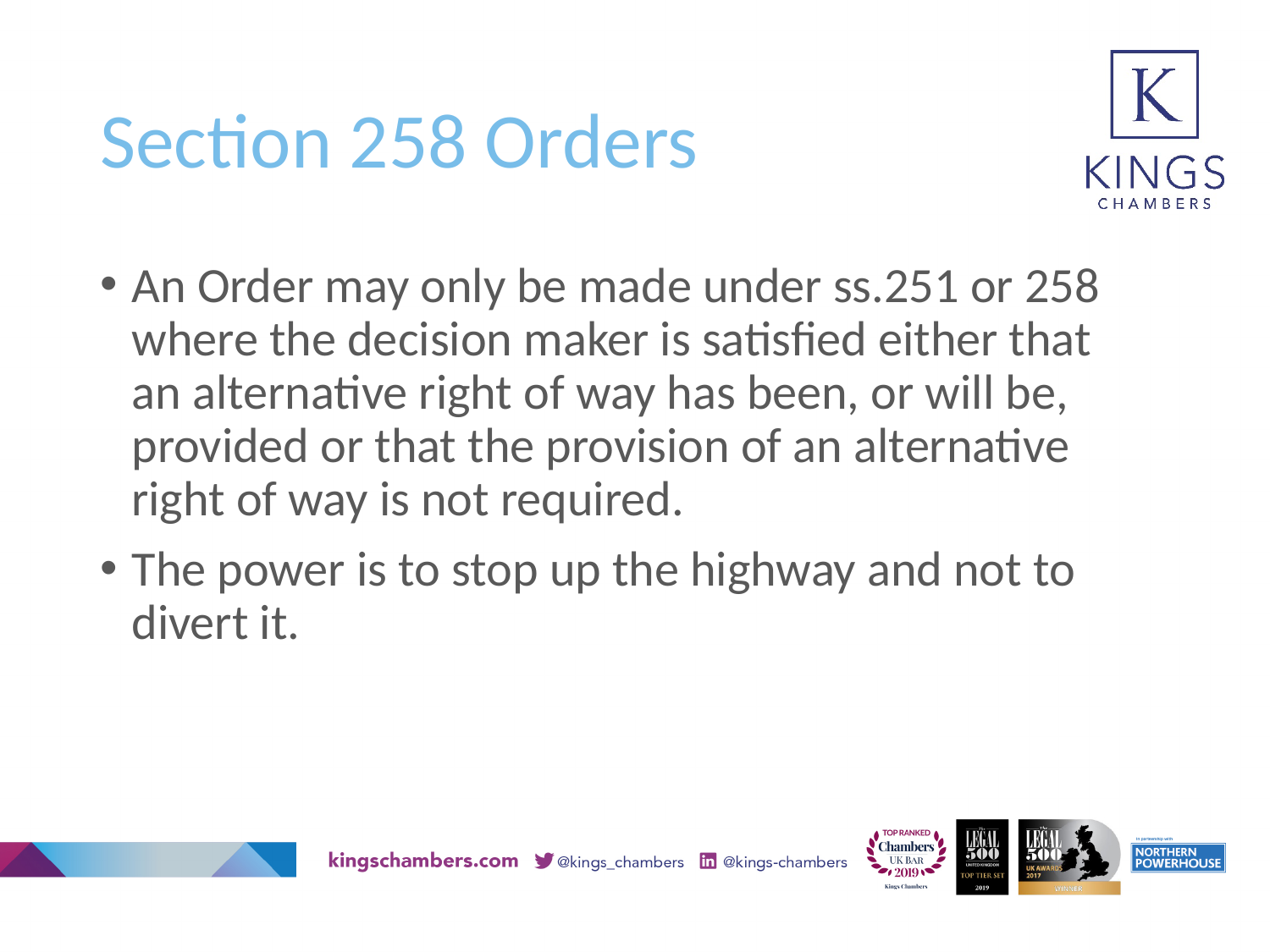

# Section 258 Orders
An Order may only be made under ss.251 or 258 where the decision maker is satisfied either that an alternative right of way has been, or will be, provided or that the provision of an alternative right of way is not required.
The power is to stop up the highway and not to divert it.